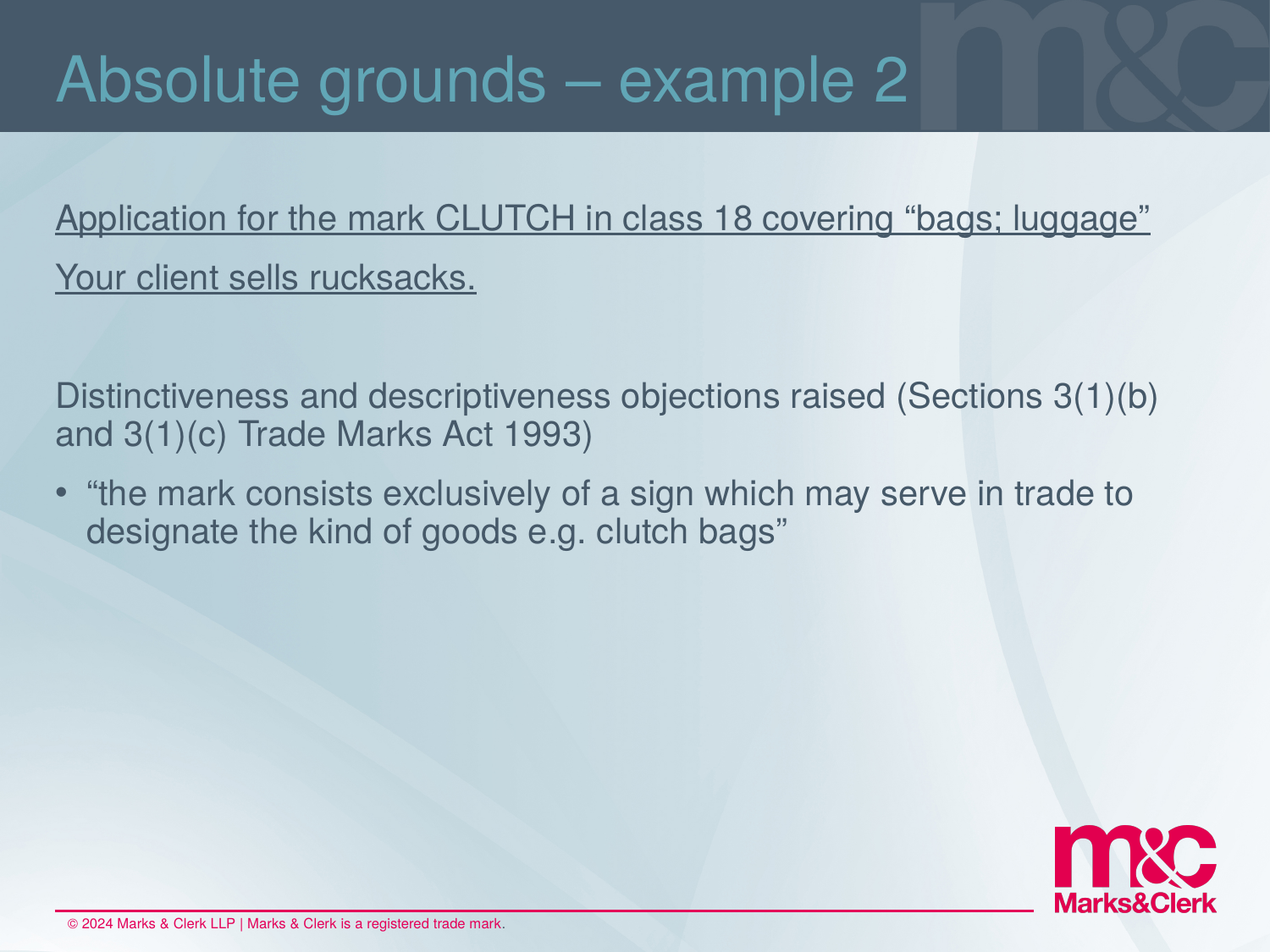

# Absolute grounds – example 2
Application for the mark CLUTCH in class 18 covering “bags; luggage”
Your client sells rucksacks.

Distinctiveness and descriptiveness objections raised (Sections 3(1)(b) and 3(1)(c) Trade Marks Act 1993)
“the mark consists exclusively of a sign which may serve in trade to designate the kind of goods e.g. clutch bags”